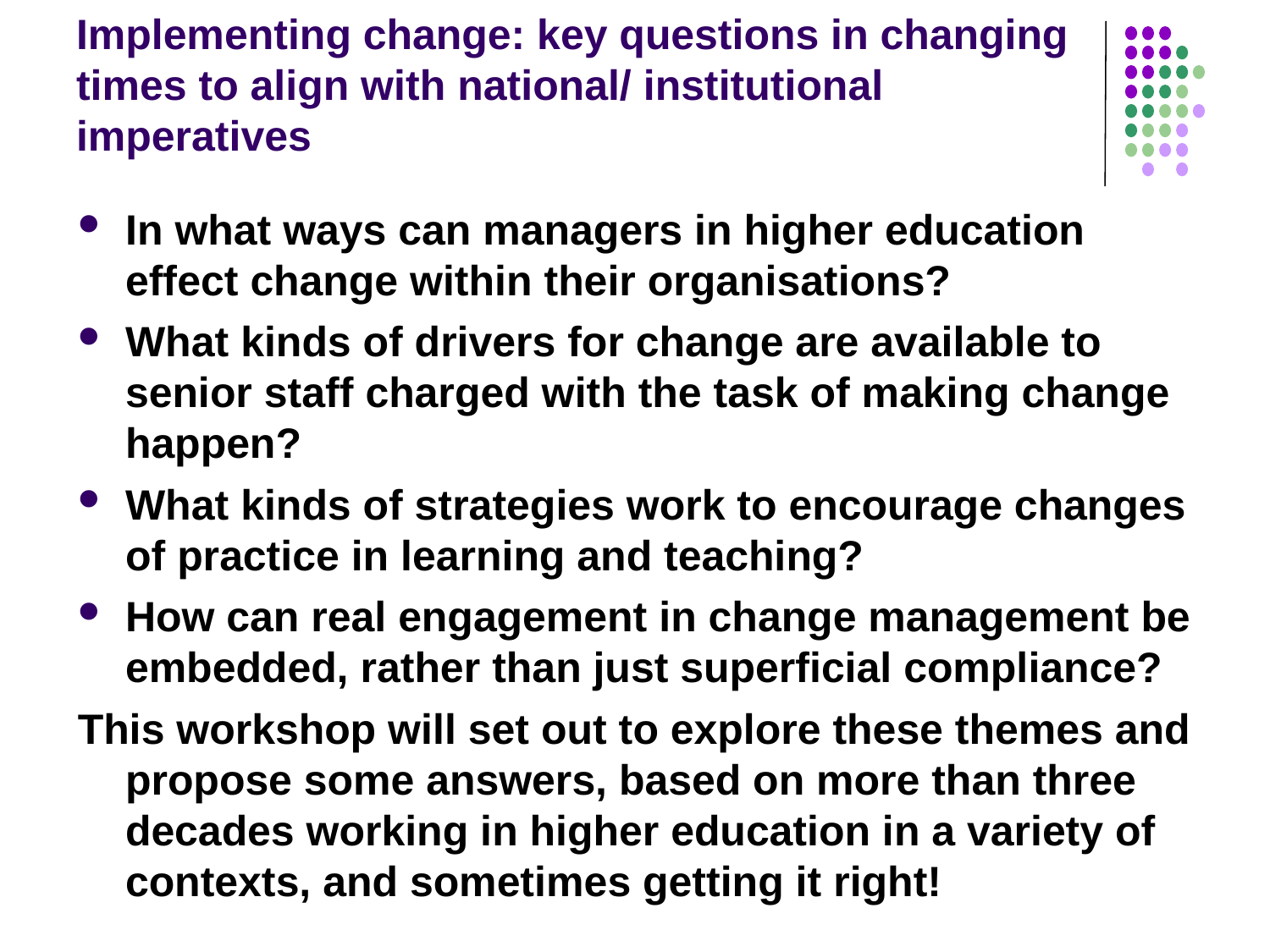

# Implementing change: key questions in changing times to align with national/ institutional imperatives
In what ways can managers in higher education effect change within their organisations?
What kinds of drivers for change are available to senior staff charged with the task of making change happen?
What kinds of strategies work to encourage changes of practice in learning and teaching?
How can real engagement in change management be embedded, rather than just superficial compliance?
This workshop will set out to explore these themes and propose some answers, based on more than three decades working in higher education in a variety of contexts, and sometimes getting it right!